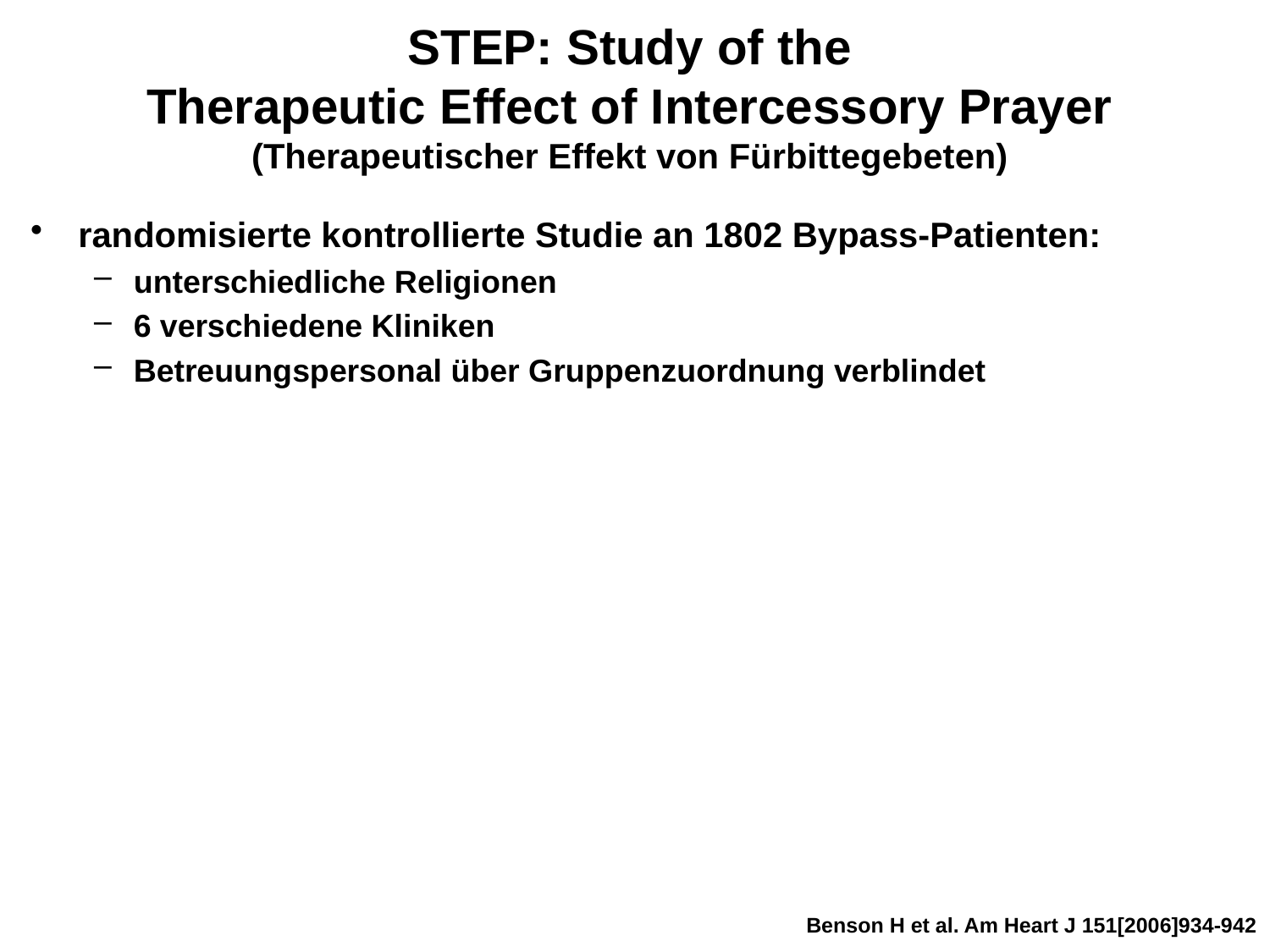

# STEP: Study of the Therapeutic Effect of Intercessory Prayer (Therapeutischer Effekt von Fürbittegebeten)
randomisierte kontrollierte Studie an 1802 Bypass-Patienten:
unterschiedliche Religionen
6 verschiedene Kliniken
Betreuungspersonal über Gruppenzuordnung verblindet

Benson H et al. Am Heart J 151[2006]934-942